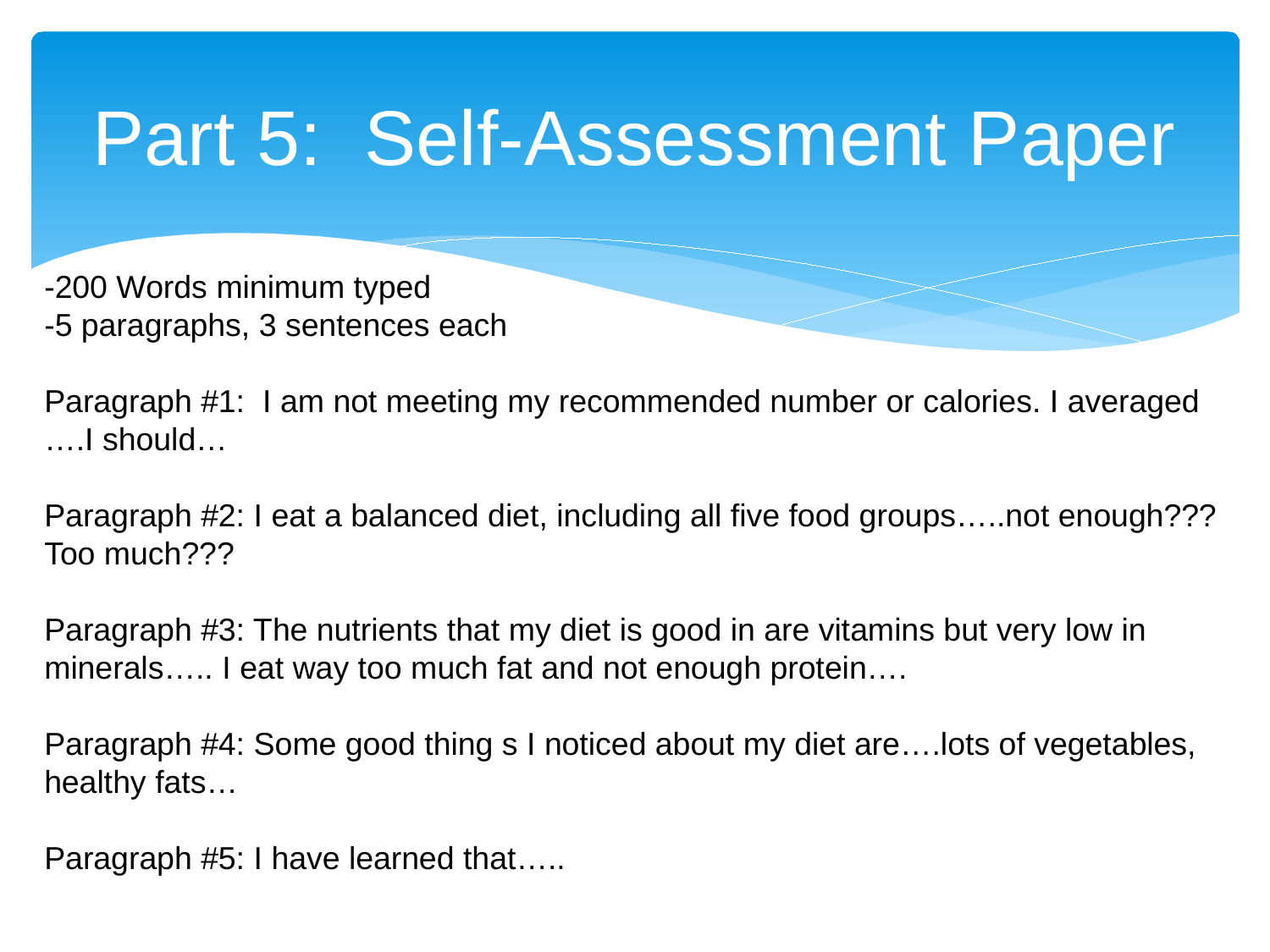

# Part 5:  Self-Assessment Paper

-200 Words minimum typed
-5 paragraphs, 3 sentences each

Paragraph #1:  I am not meeting my recommended number or calories. I averaged ….I should…

Paragraph #2: I eat a balanced diet, including all five food groups…..not enough???  Too much???

Paragraph #3: The nutrients that my diet is good in are vitamins but very low in minerals….. I eat way too much fat and not enough protein….

Paragraph #4: Some good thing s I noticed about my diet are….lots of vegetables, healthy fats…

Paragraph #5: I have learned that…..